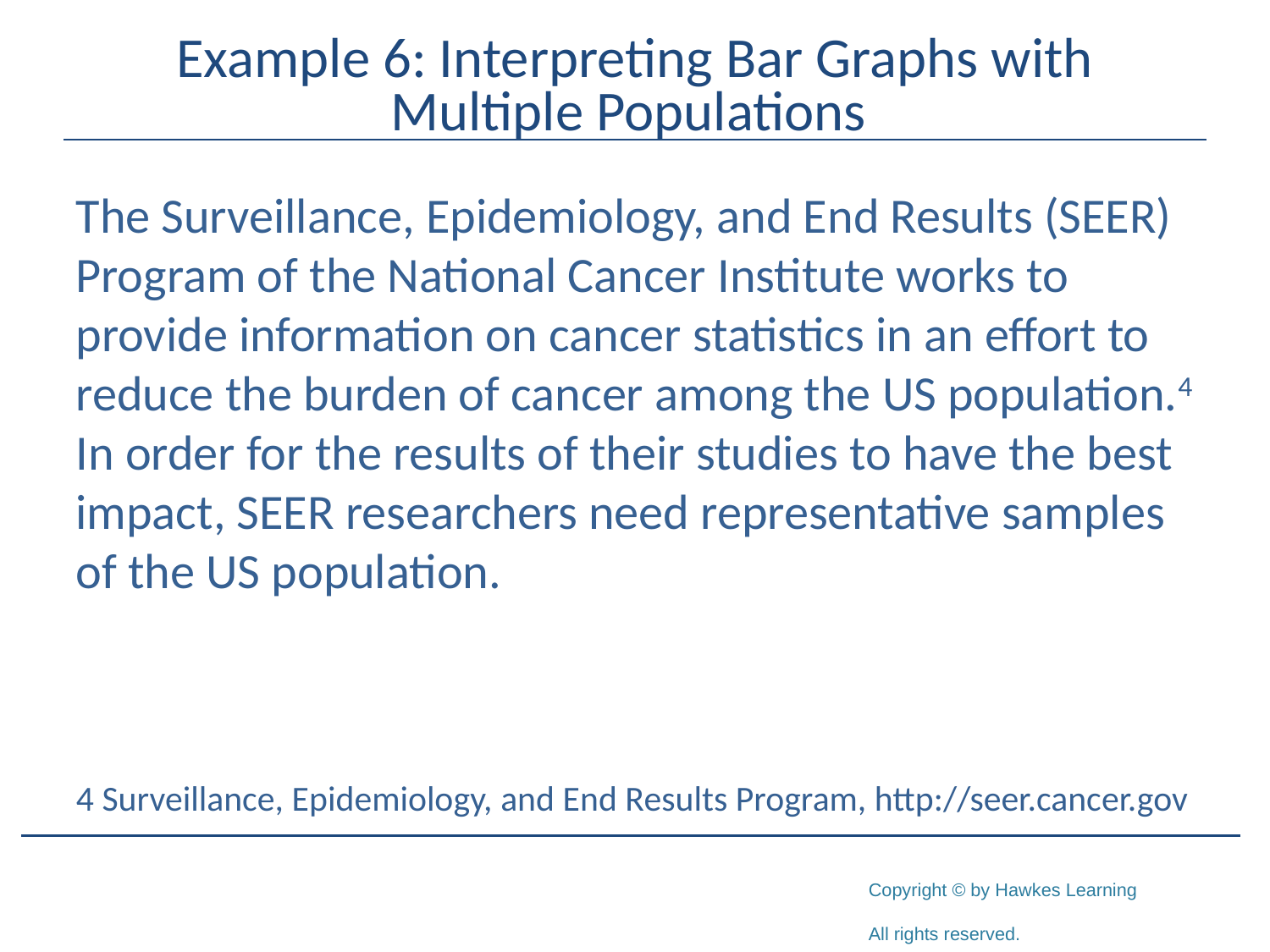

# Example 6: Interpreting Bar Graphs with Multiple Populations
The Surveillance, Epidemiology, and End Results (SEER) Program of the National Cancer Institute works to provide information on cancer statistics in an effort to reduce the burden of cancer among the US population.4 In order for the results of their studies to have the best impact, SEER researchers need representative samples of the US population.
4 Surveillance, Epidemiology, and End Results Program, http://seer.cancer.gov